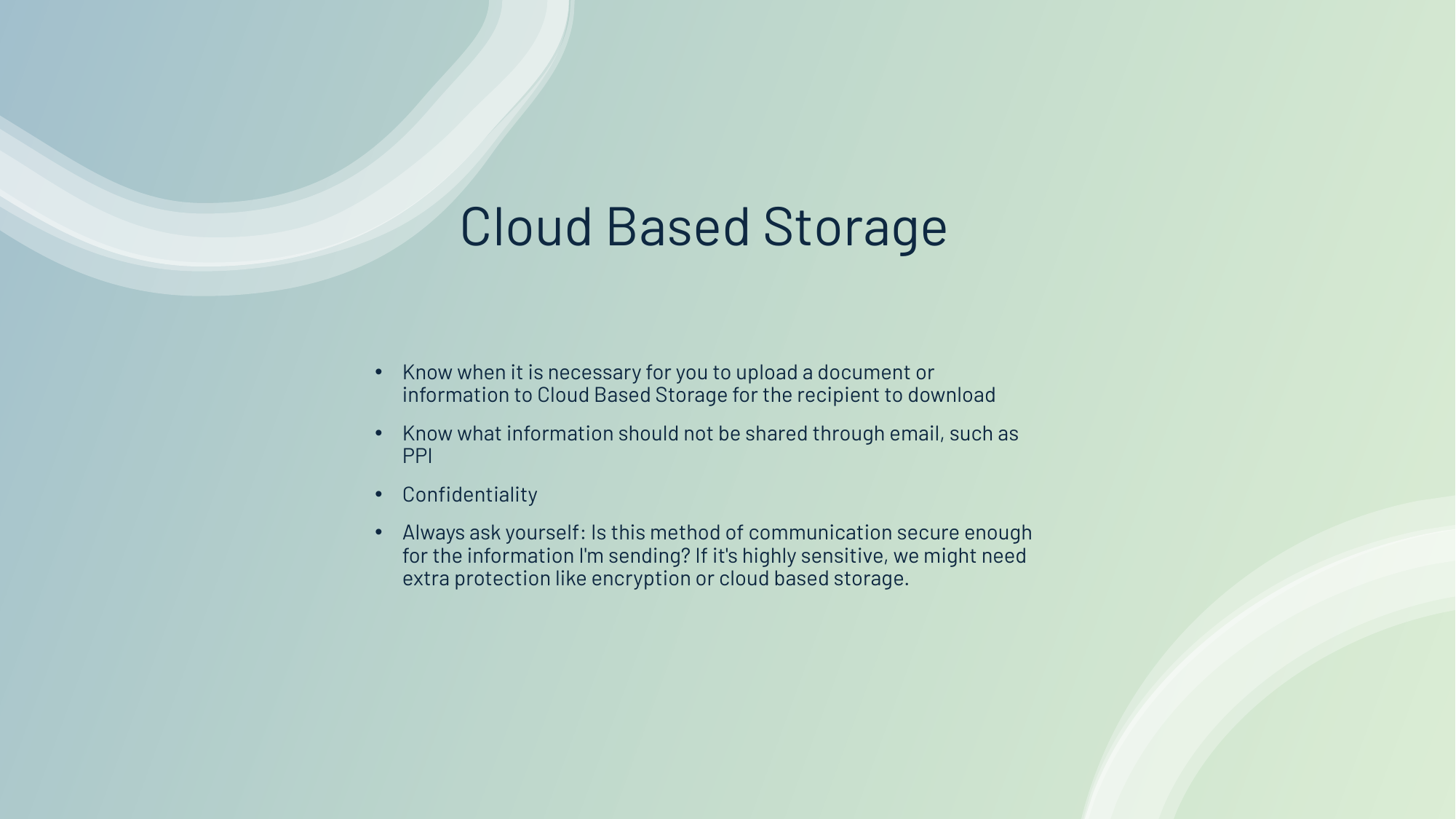

# Cloud Based Storage
Know when it is necessary for you to upload a document or information to Cloud Based Storage for the recipient to download
Know what information should not be shared through email, such as PPI
Confidentiality
Always ask yourself: Is this method of communication secure enough for the information I'm sending? If it's highly sensitive, we might need extra protection like encryption or cloud based storage.